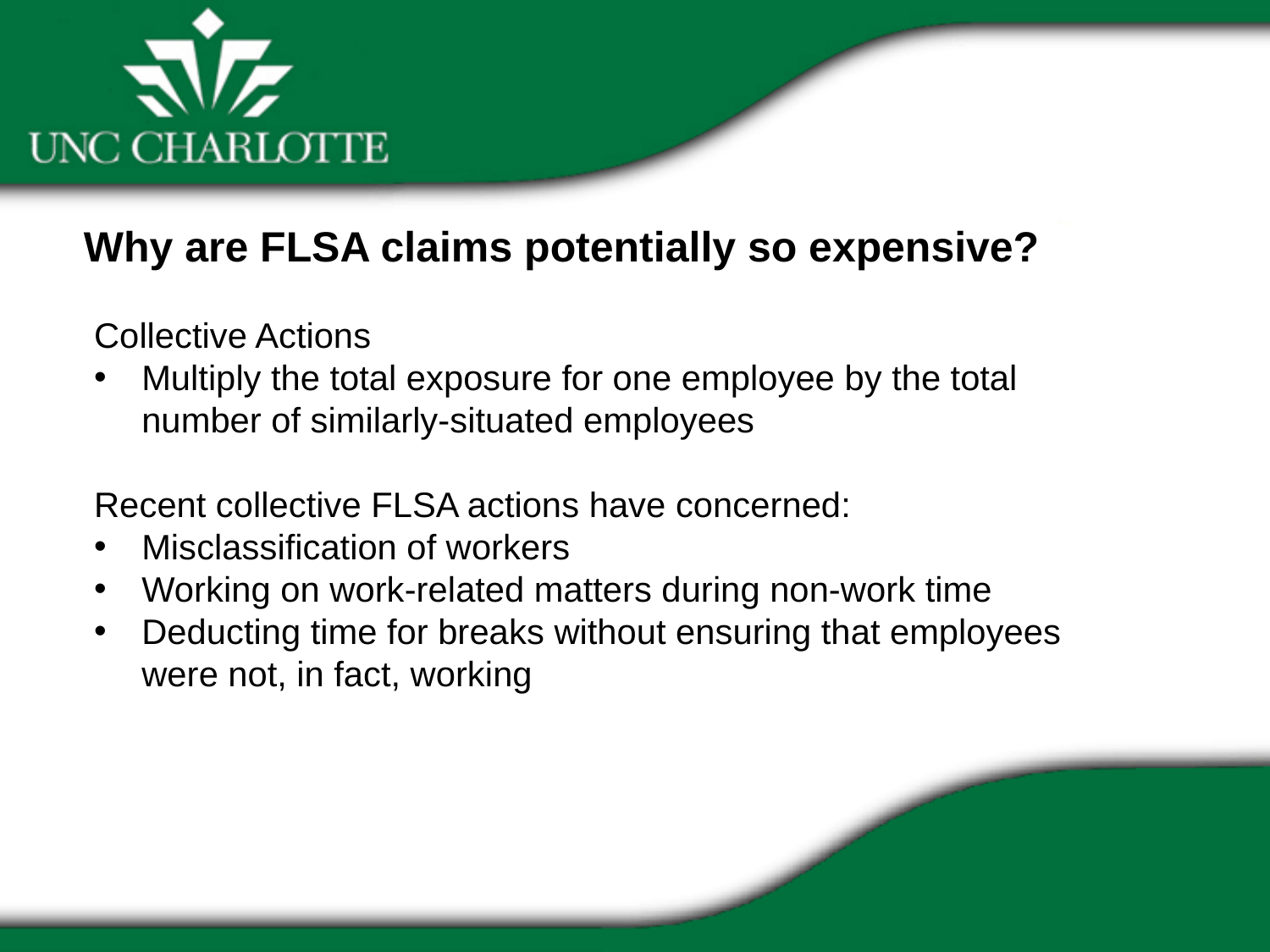

Why are FLSA claims potentially so expensive?
Collective Actions
Multiply the total exposure for one employee by the total number of similarly-situated employees

Recent collective FLSA actions have concerned:
Misclassification of workers
Working on work-related matters during non-work time
Deducting time for breaks without ensuring that employees were not, in fact, working